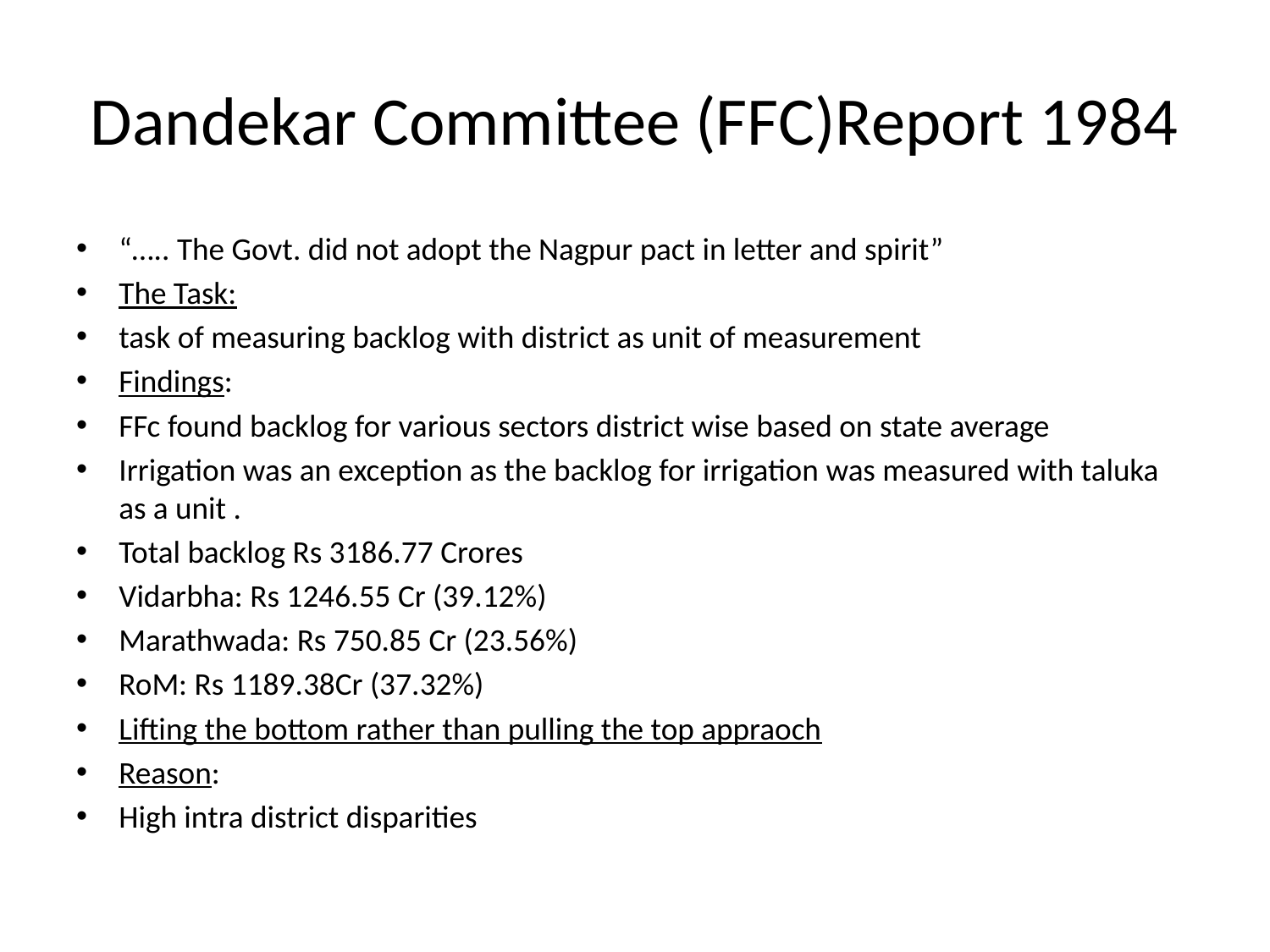

# Dandekar Committee (FFC)Report 1984
“….. The Govt. did not adopt the Nagpur pact in letter and spirit”
The Task:
task of measuring backlog with district as unit of measurement
Findings:
FFc found backlog for various sectors district wise based on state average
Irrigation was an exception as the backlog for irrigation was measured with taluka as a unit .
Total backlog Rs 3186.77 Crores
Vidarbha: Rs 1246.55 Cr (39.12%)
Marathwada: Rs 750.85 Cr (23.56%)
RoM: Rs 1189.38Cr (37.32%)
Lifting the bottom rather than pulling the top appraoch
Reason:
High intra district disparities